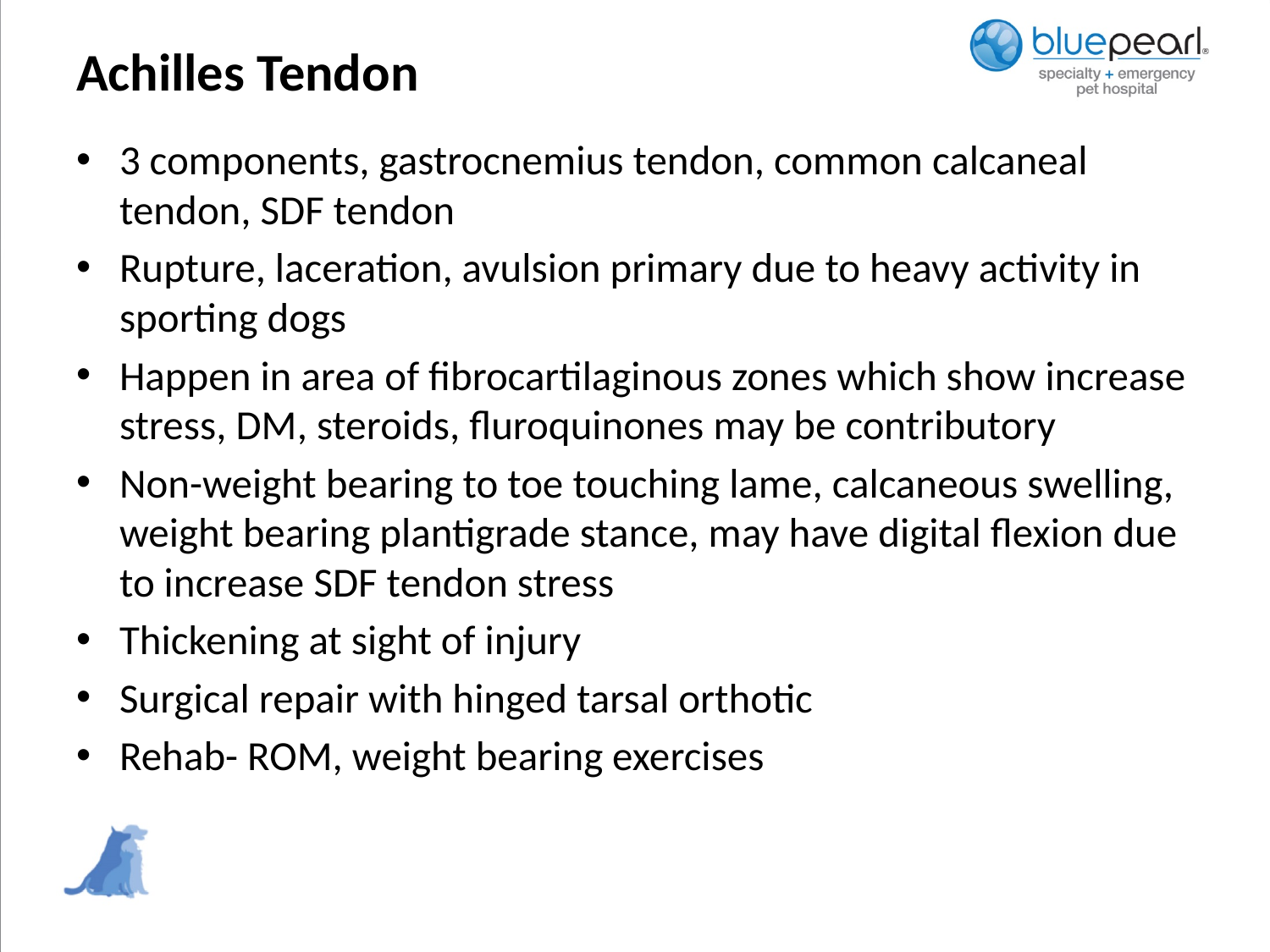

# Achilles Tendon
3 components, gastrocnemius tendon, common calcaneal tendon, SDF tendon
Rupture, laceration, avulsion primary due to heavy activity in sporting dogs
Happen in area of fibrocartilaginous zones which show increase stress, DM, steroids, fluroquinones may be contributory
Non-weight bearing to toe touching lame, calcaneous swelling, weight bearing plantigrade stance, may have digital flexion due to increase SDF tendon stress
Thickening at sight of injury
Surgical repair with hinged tarsal orthotic
Rehab- ROM, weight bearing exercises